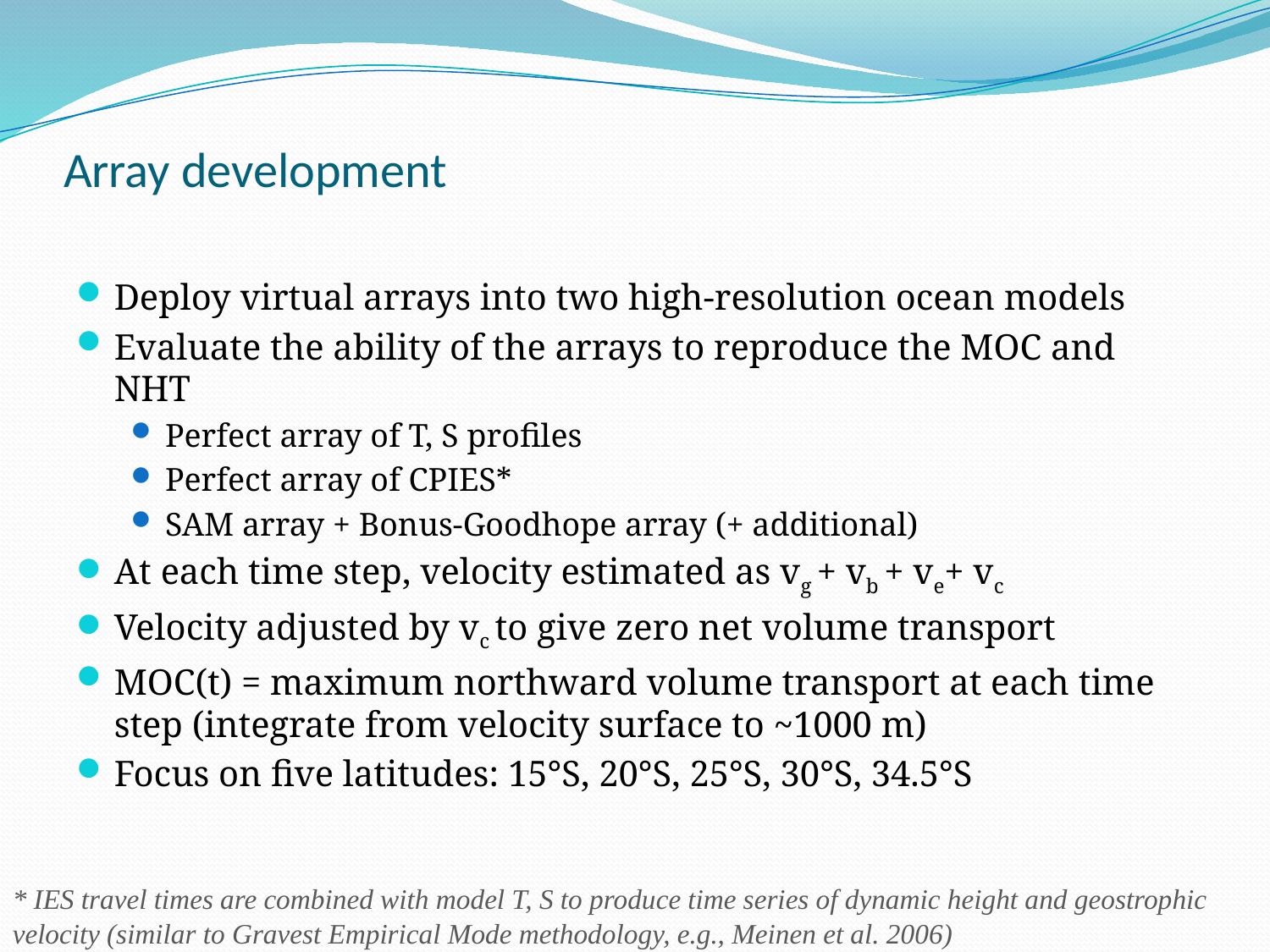

# Array development
Deploy virtual arrays into two high-resolution ocean models
Evaluate the ability of the arrays to reproduce the MOC and NHT
Perfect array of T, S profiles
Perfect array of CPIES*
SAM array + Bonus-Goodhope array (+ additional)
At each time step, velocity estimated as vg + vb + ve+ vc
Velocity adjusted by vc to give zero net volume transport
MOC(t) = maximum northward volume transport at each time step (integrate from velocity surface to ~1000 m)
Focus on five latitudes: 15°S, 20°S, 25°S, 30°S, 34.5°S
* IES travel times are combined with model T, S to produce time series of dynamic height and geostrophic velocity (similar to Gravest Empirical Mode methodology, e.g., Meinen et al. 2006)